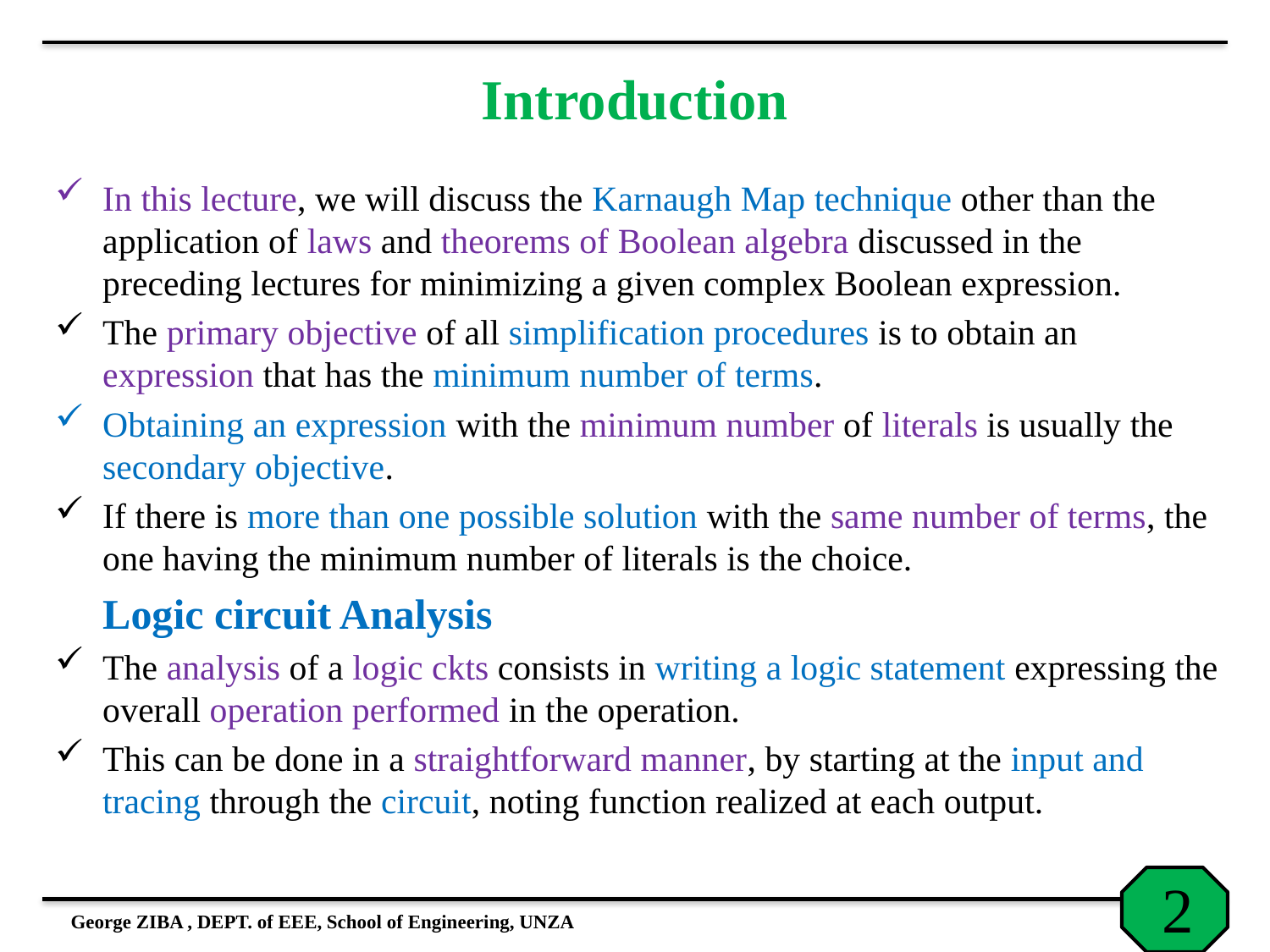

# Introduction
In this lecture, we will discuss the Karnaugh Map technique other than the application of laws and theorems of Boolean algebra discussed in the preceding lectures for minimizing a given complex Boolean expression.
The primary objective of all simplification procedures is to obtain an expression that has the minimum number of terms.
Obtaining an expression with the minimum number of literals is usually the secondary objective.
If there is more than one possible solution with the same number of terms, the one having the minimum number of literals is the choice.
	Logic circuit Analysis
The analysis of a logic ckts consists in writing a logic statement expressing the overall operation performed in the operation.
This can be done in a straightforward manner, by starting at the input and tracing through the circuit, noting function realized at each output.

George ZIBA , DEPT. of EEE, School of Engineering, UNZA

2